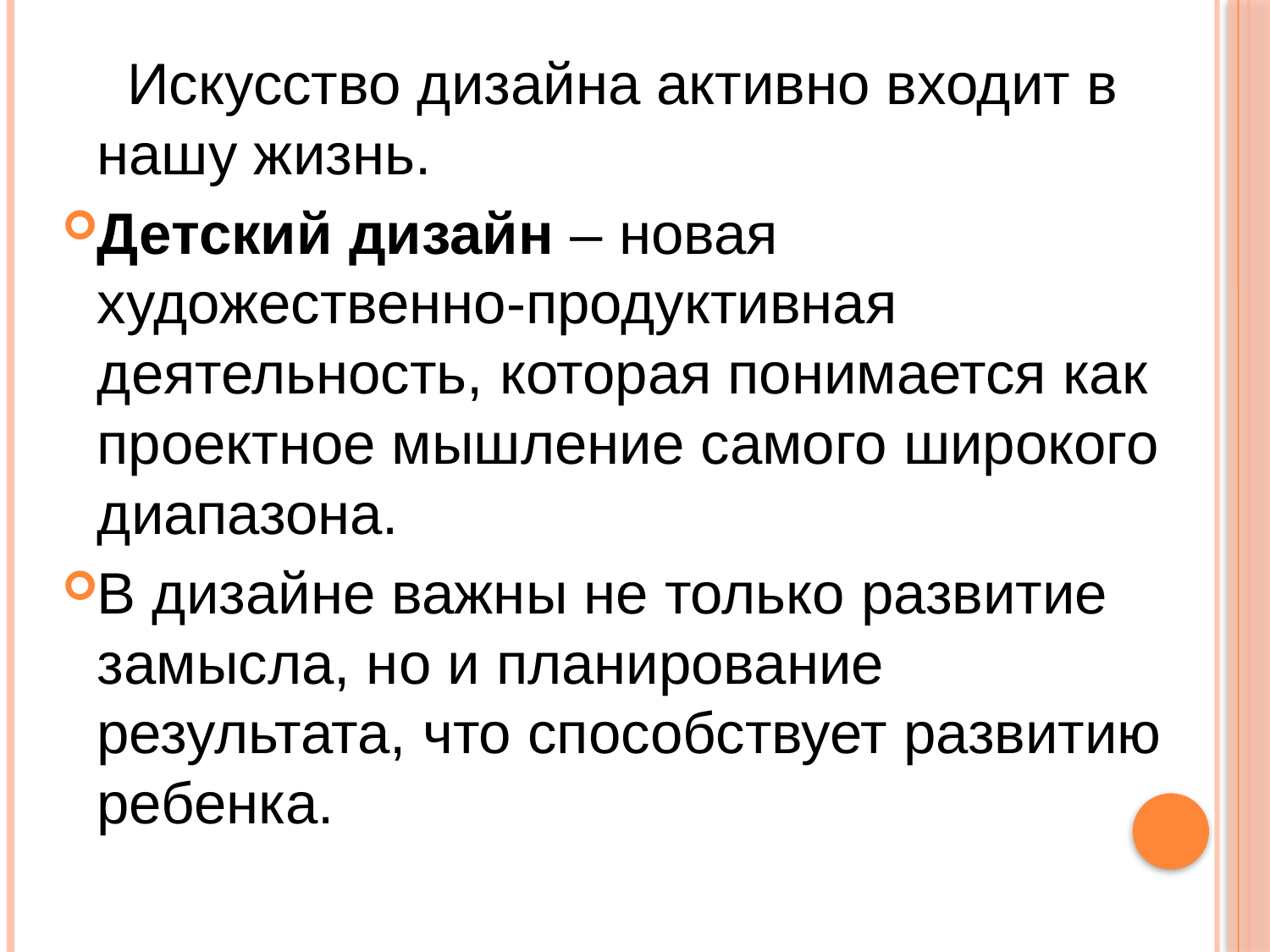

Искусство дизайна активно входит в нашу жизнь.
Детский дизайн – новая художественно-продуктивная деятельность, которая понимается как проектное мышление самого широкого диапазона.
В дизайне важны не только развитие замысла, но и планирование результата, что способствует развитию ребенка.